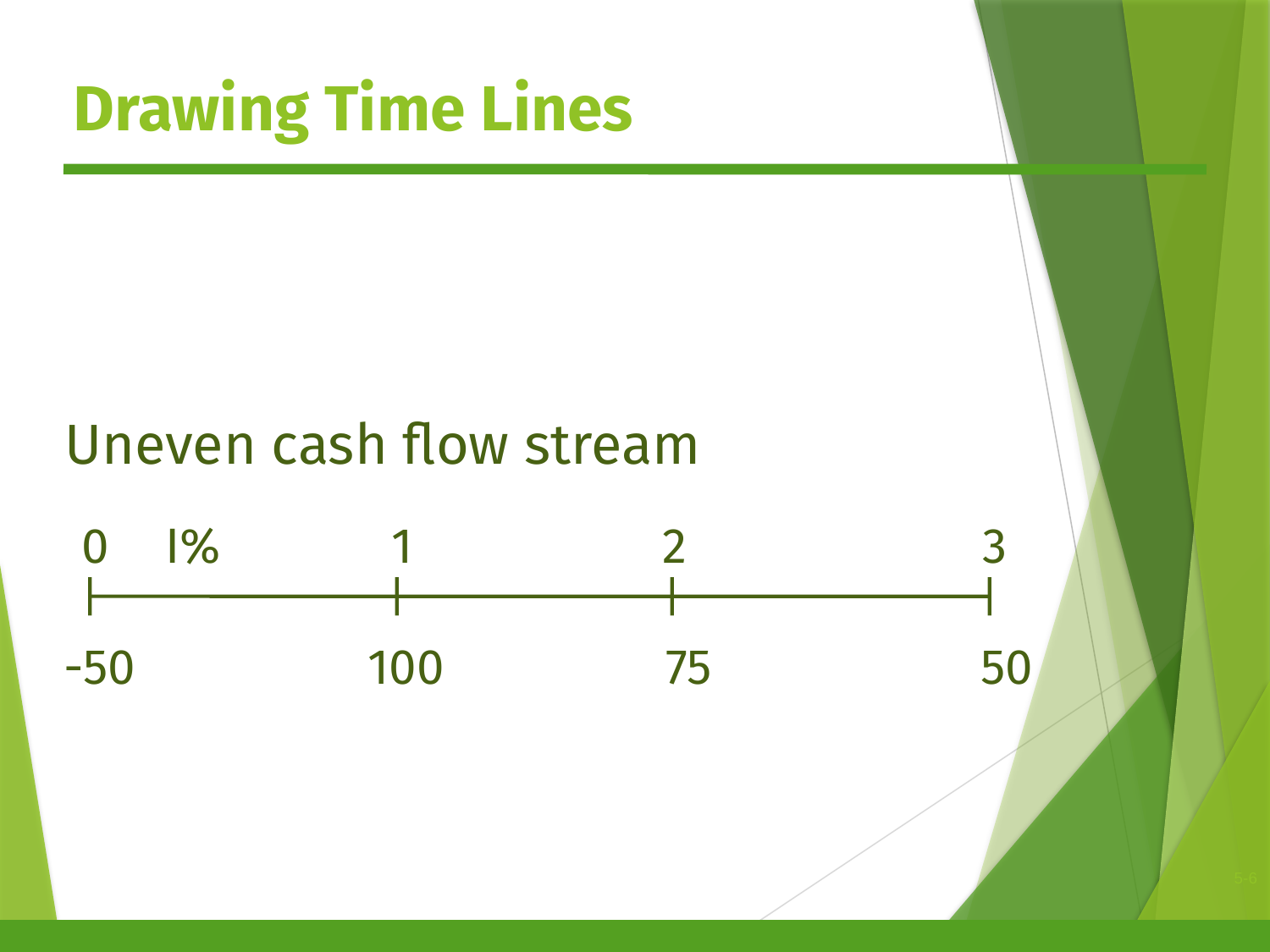

# Drawing Time Lines
Uneven cash flow stream
0
I%
1
2
3

-50
100
 75
 50
5-6